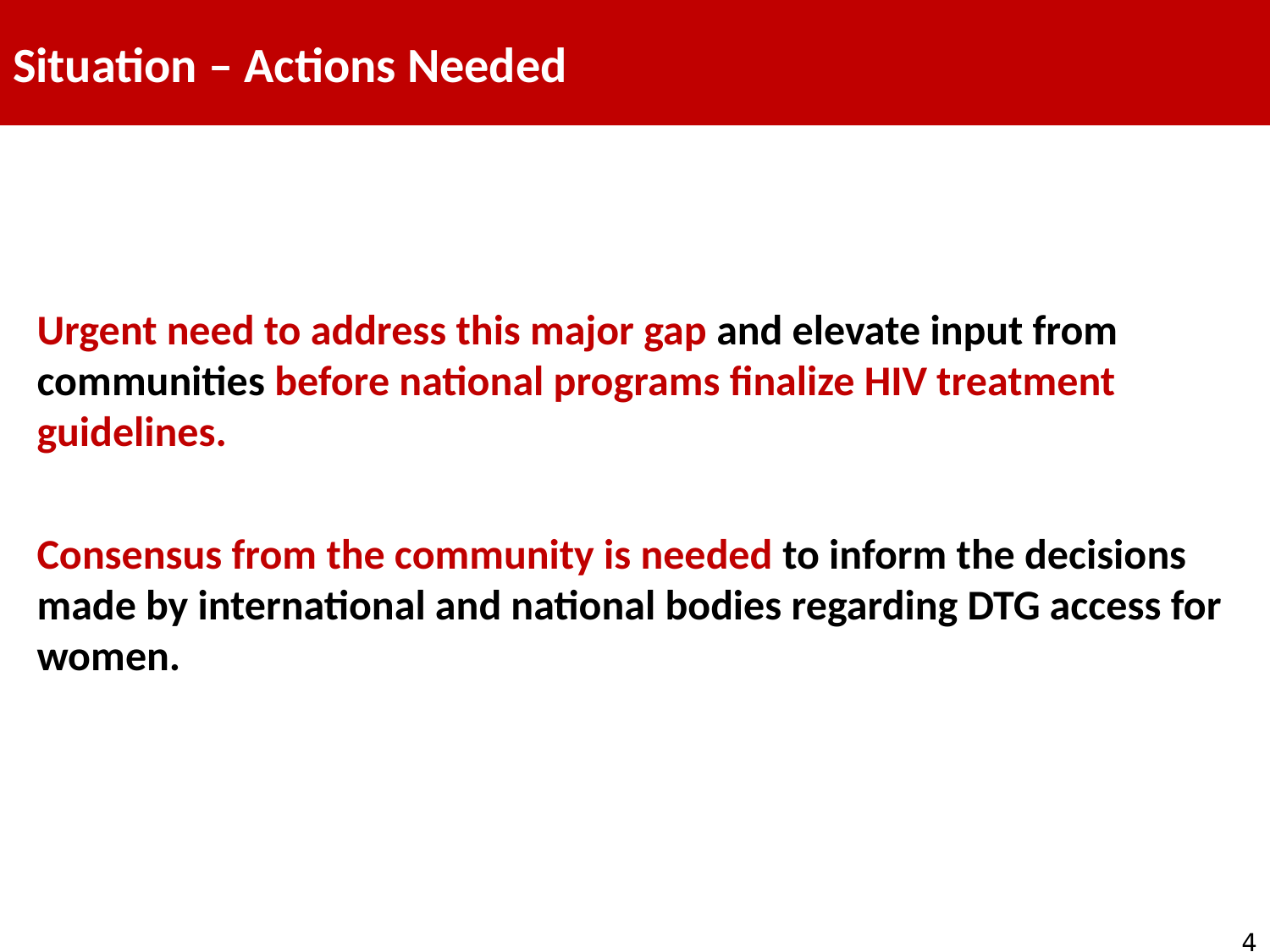

# Situation – Actions Needed
Urgent need to address this major gap and elevate input from communities before national programs finalize HIV treatment guidelines.

Consensus from the community is needed to inform the decisions made by international and national bodies regarding DTG access for women.
4